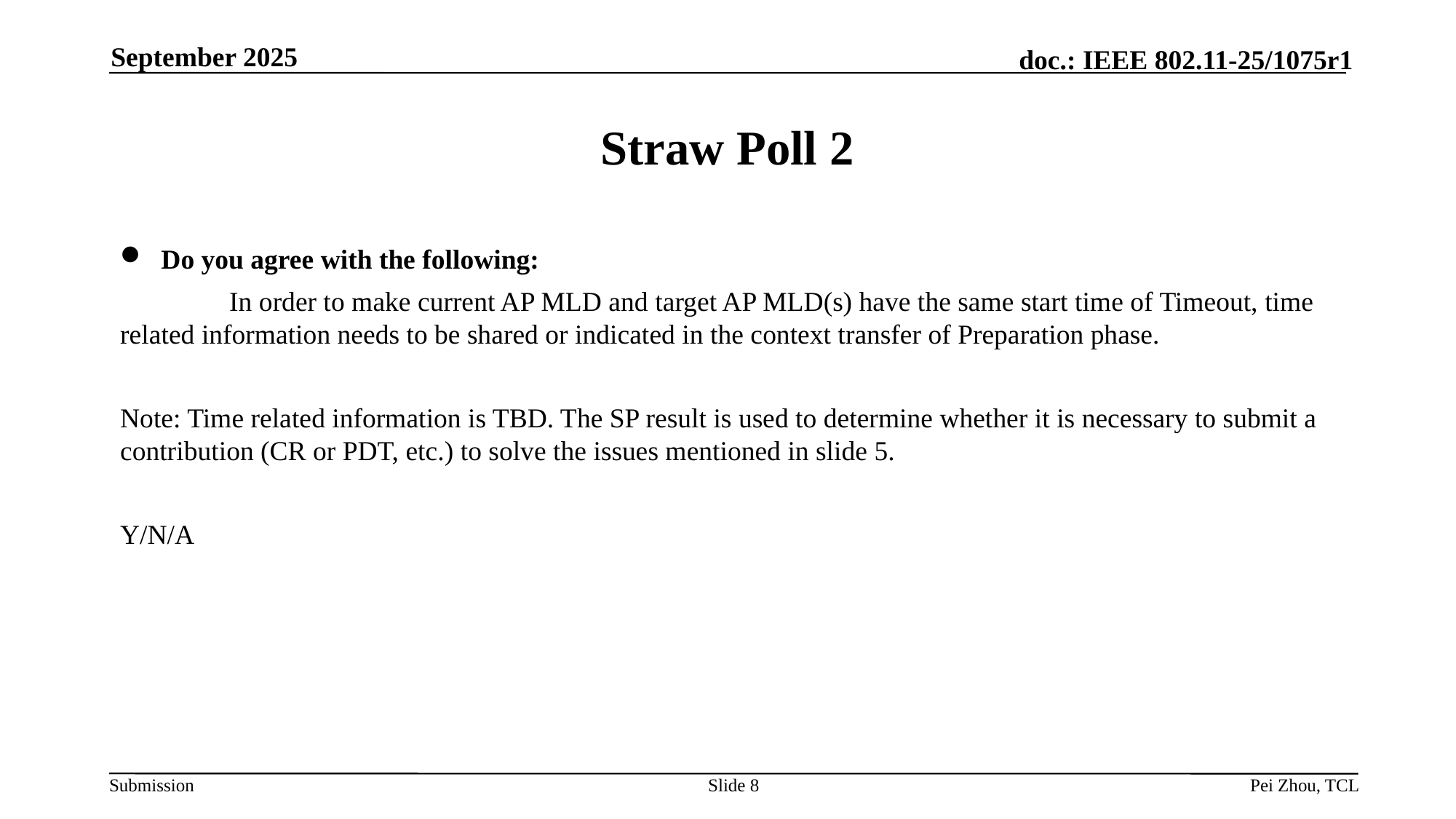

September 2025
# Straw Poll 2
Do you agree with the following:
	In order to make current AP MLD and target AP MLD(s) have the same start time of Timeout, time related information needs to be shared or indicated in the context transfer of Preparation phase.

Note: Time related information is TBD. The SP result is used to determine whether it is necessary to submit a contribution (CR or PDT, etc.) to solve the issues mentioned in slide 5.

Y/N/A

Slide 8
Pei Zhou, TCL